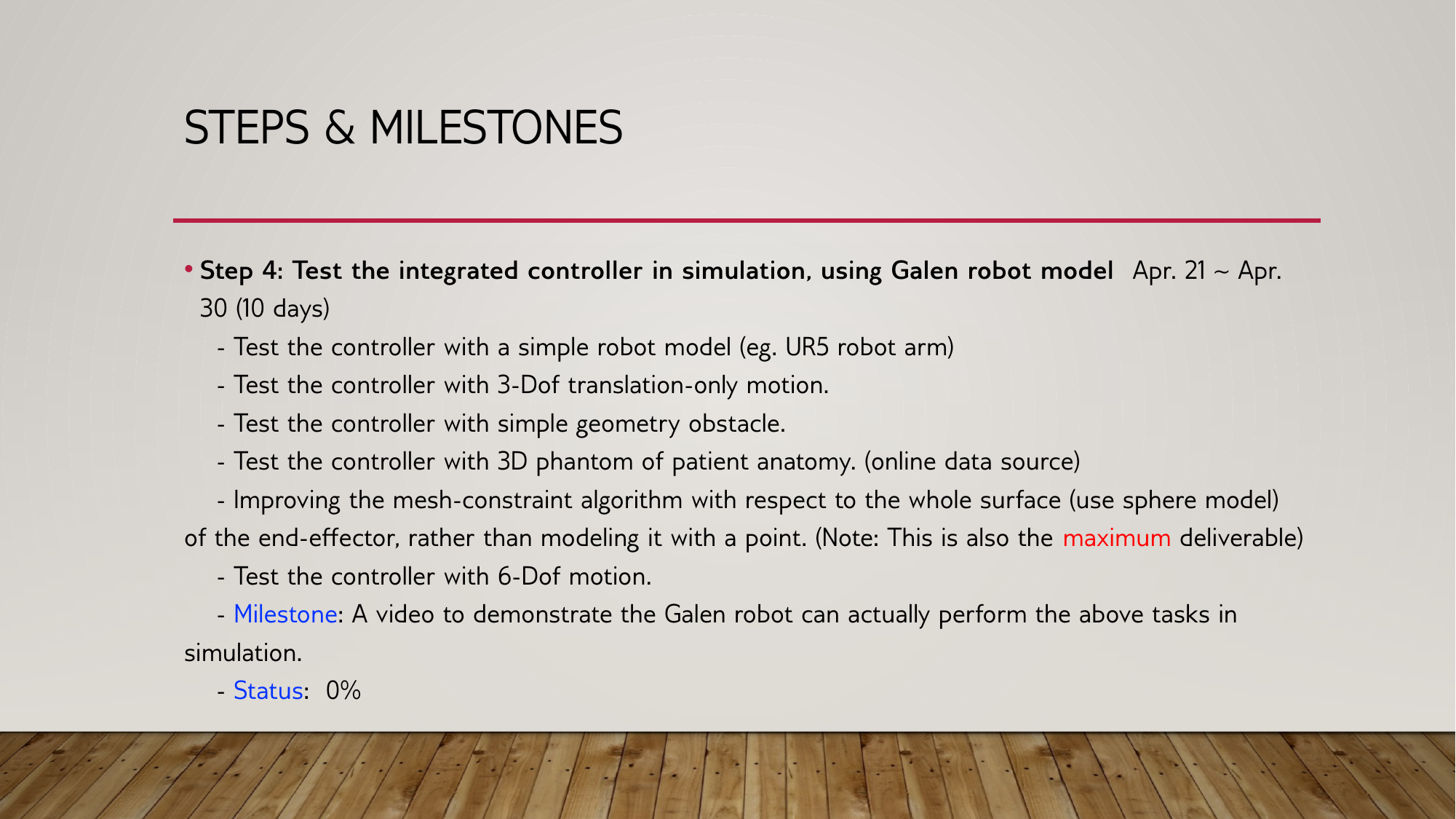

# Steps & milestones
Step 4: Test the integrated controller in simulation, using Galen robot model  Apr. 21 ~ Apr. 30 (10 days)
    - Test the controller with a simple robot model (eg. UR5 robot arm)
    - Test the controller with 3-Dof translation-only motion.
    - Test the controller with simple geometry obstacle.
    - Test the controller with 3D phantom of patient anatomy. (online data source)
    - Improving the mesh-constraint algorithm with respect to the whole surface (use sphere model) of the end-eﬀector, rather than modeling it with a point. (Note: This is also the maximum deliverable)
    - Test the controller with 6-Dof motion.
    - Milestone: A video to demonstrate the Galen robot can actually perform the above tasks in simulation.
    - Status:  0%